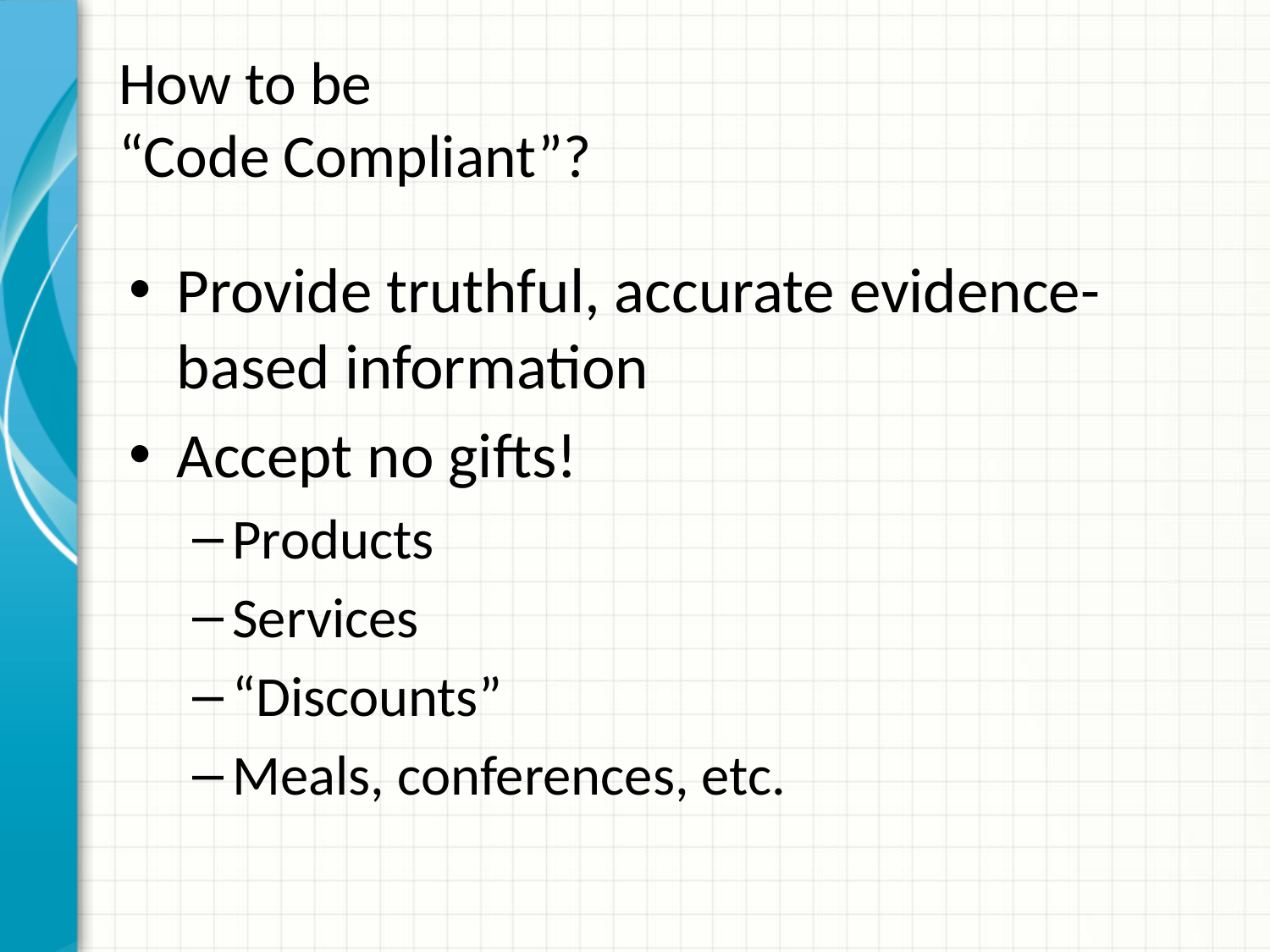

# How to be “Code Compliant”?
Provide truthful, accurate evidence-based information
Accept no gifts!
Products
Services
“Discounts”
Meals, conferences, etc.